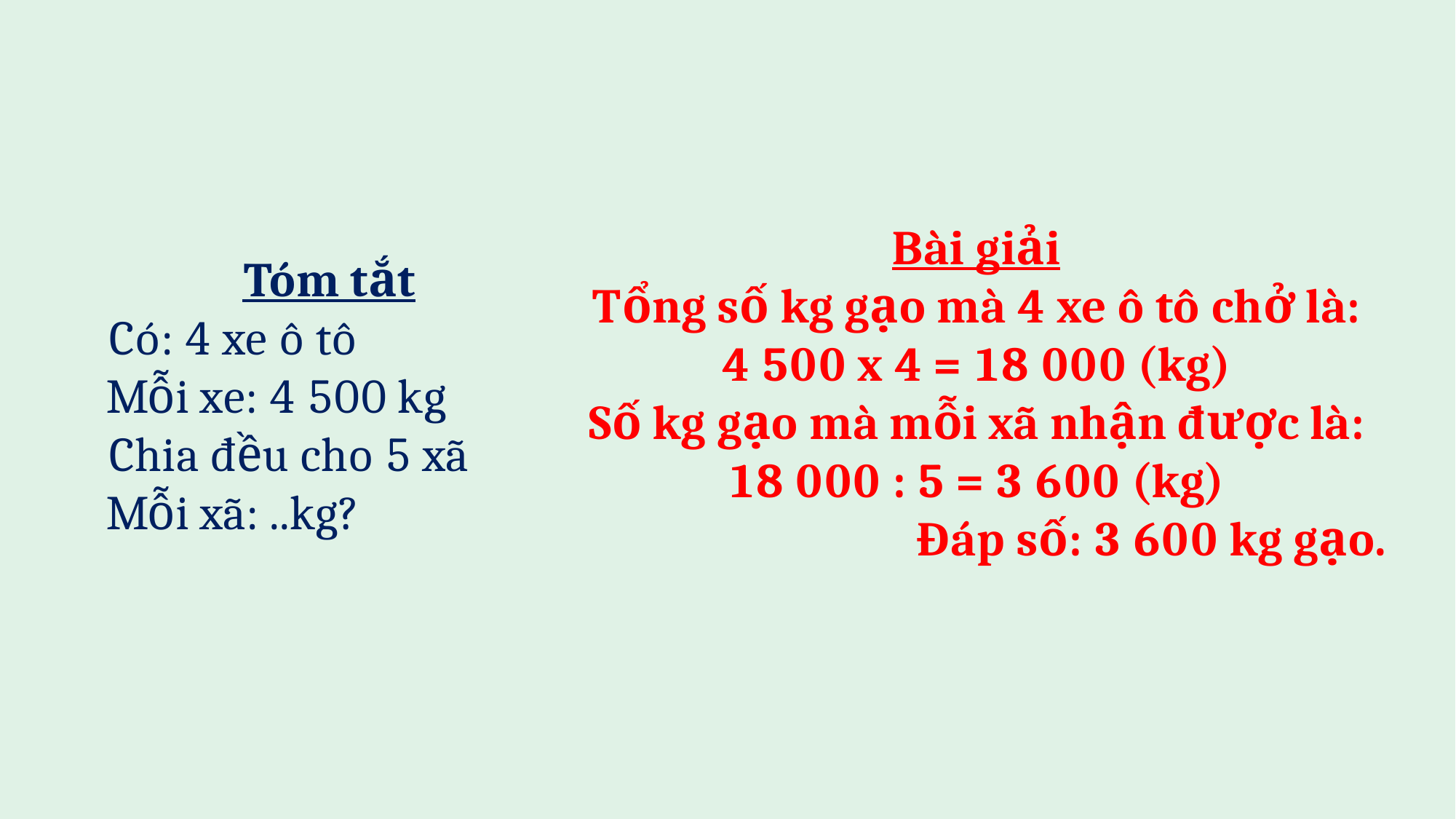

Bài giải
Tổng số kg gạo mà 4 xe ô tô chở là:
4 500 x 4 = 18 000 (kg)
Số kg gạo mà mỗi xã nhận được là:
18 000 : 5 = 3 600 (kg)
Đáp số: 3 600 kg gạo.
Tóm tắt
Có: 4 xe ô tô
Mỗi xe: 4 500 kg
Chia đều cho 5 xã
Mỗi xã: ..kg?